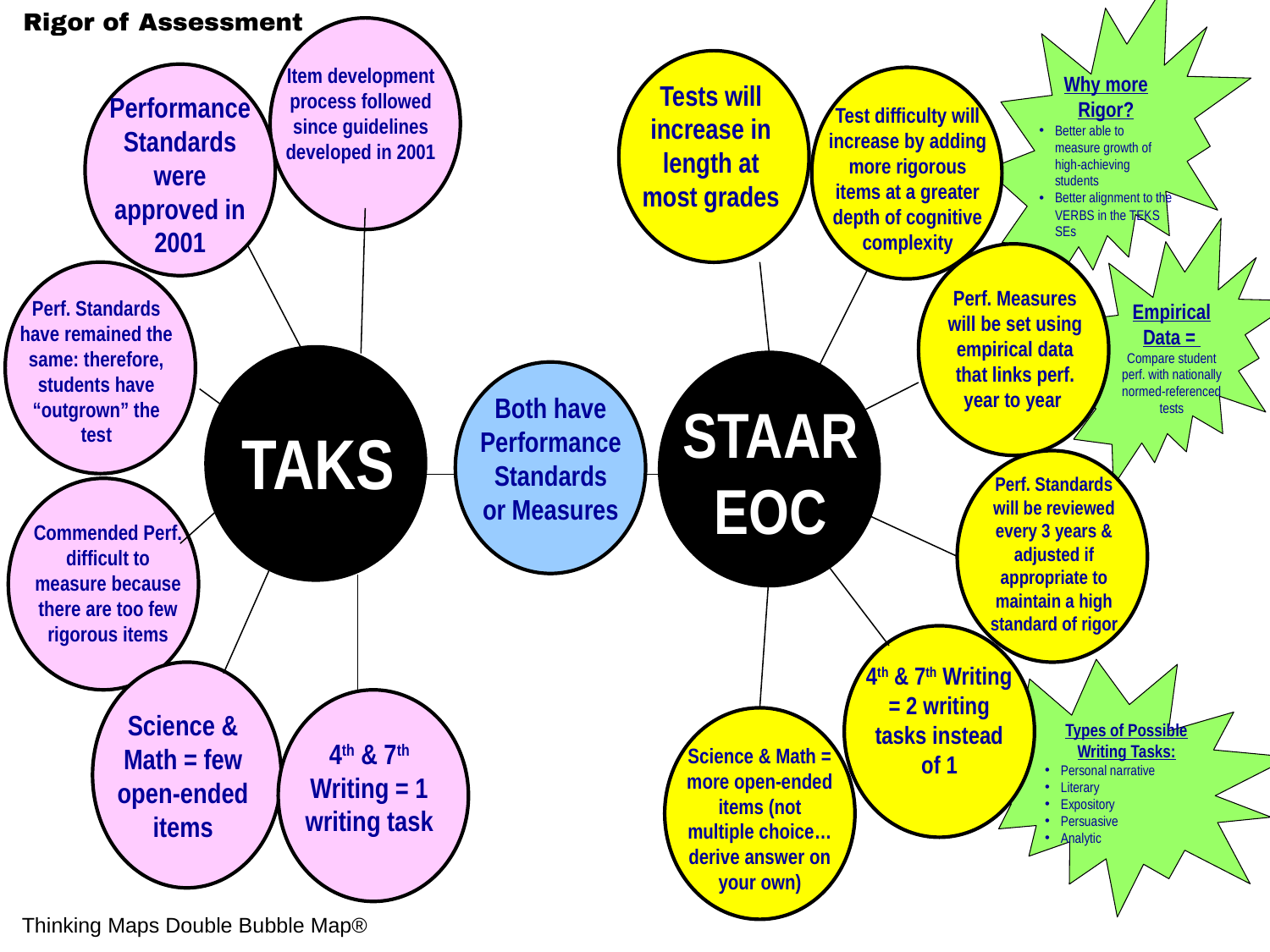

Rigor of Assessment

Item development process followed since guidelines developed in 2001

Why more Rigor?
Better able to measure growth of high-achieving students
Better alignment to the VERBS in the TEKS SEs

Tests will increase in length at most grades
Performance Standards were approved in 2001
Test difficulty will increase by adding more rigorous items at a greater depth of cognitive complexity

Perf. Measures will be set using empirical data that links perf. year to year
Perf. Standards have remained the same: therefore, students have “outgrown” the test
Empirical Data =
Compare student perf. with nationally normed-referenced tests

Both have Performance Standards or Measures
STAAR
EOC
TAKS

Perf. Standards will be reviewed every 3 years & adjusted if appropriate to maintain a high standard of rigor

Commended Perf. difficult to measure because there are too few rigorous items

4th & 7th Writing = 2 writing tasks instead of 1

Science & Math = few open-ended items

Types of Possible Writing Tasks:
Personal narrative
Literary
Expository
Persuasive
Analytic

4th & 7th Writing = 1 writing task
Science & Math = more open-ended items (not multiple choice… derive answer on your own)
Thinking Maps Double Bubble Map®